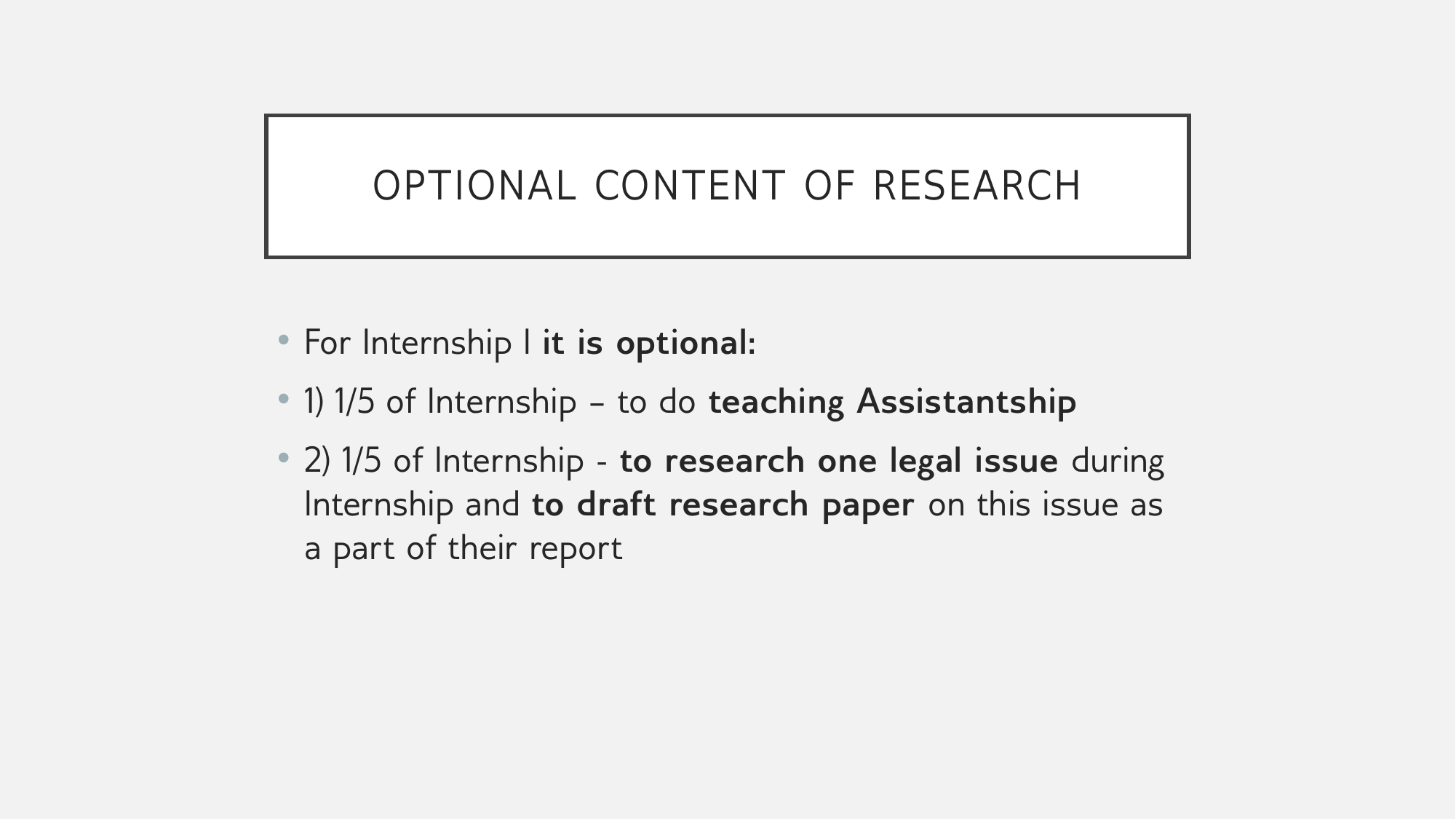

# Optional content of research
For Internship I it is optional:
1) 1/5 of Internship – to do teaching Assistantship
2) 1/5 of Internship - to research one legal issue during Internship and to draft research paper on this issue as a part of their report